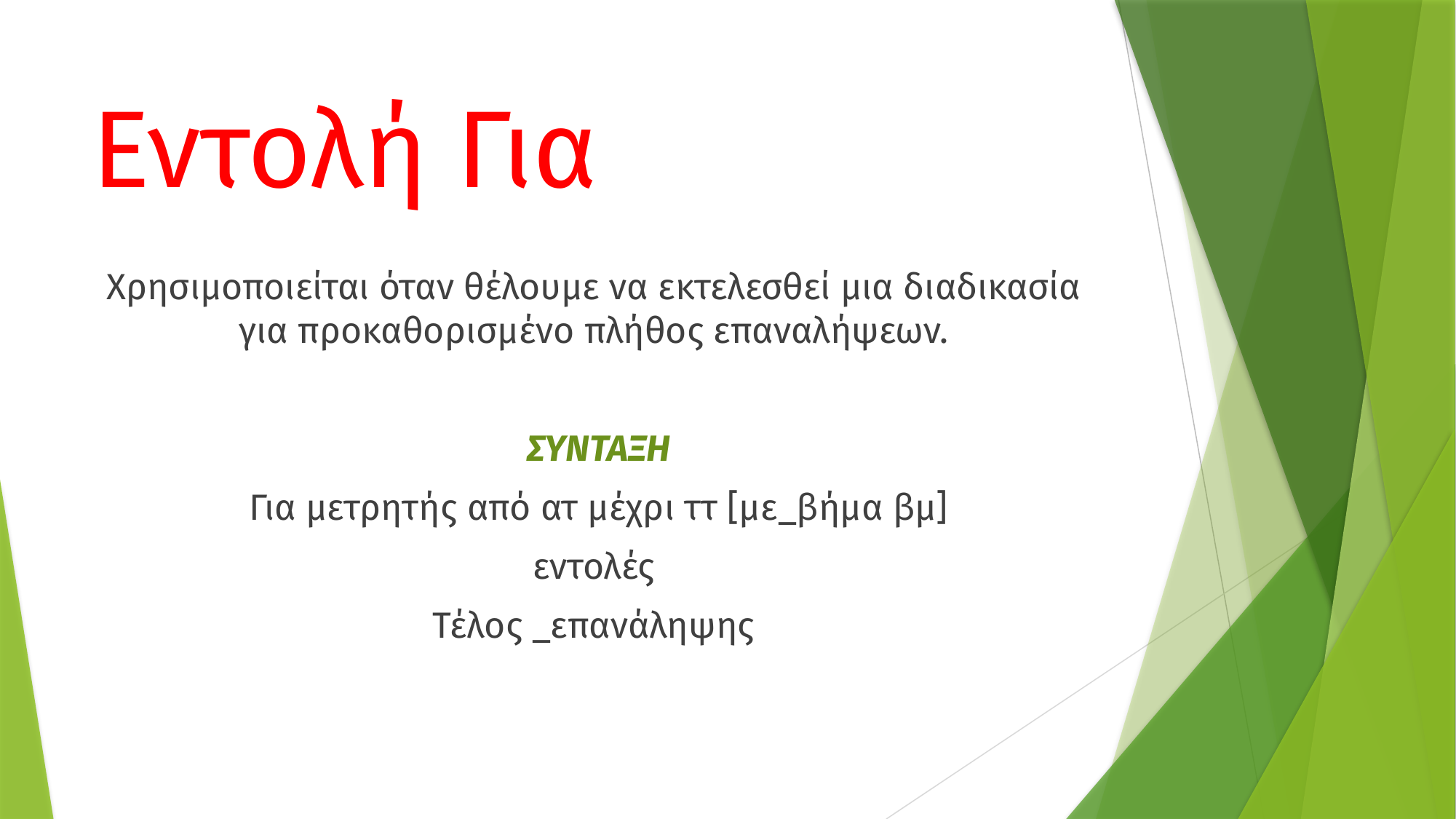

# Εντολή Για
Χρησιμοποιείται όταν θέλουμε να εκτελεσθεί μια διαδικασία για προκαθορισμένο πλήθος επαναλήψεων.

 ΣΥΝΤΑΞΗ
 Για μετρητής από ατ μέχρι ττ [με_βήμα βμ]
 εντολές
Τέλος _επανάληψης